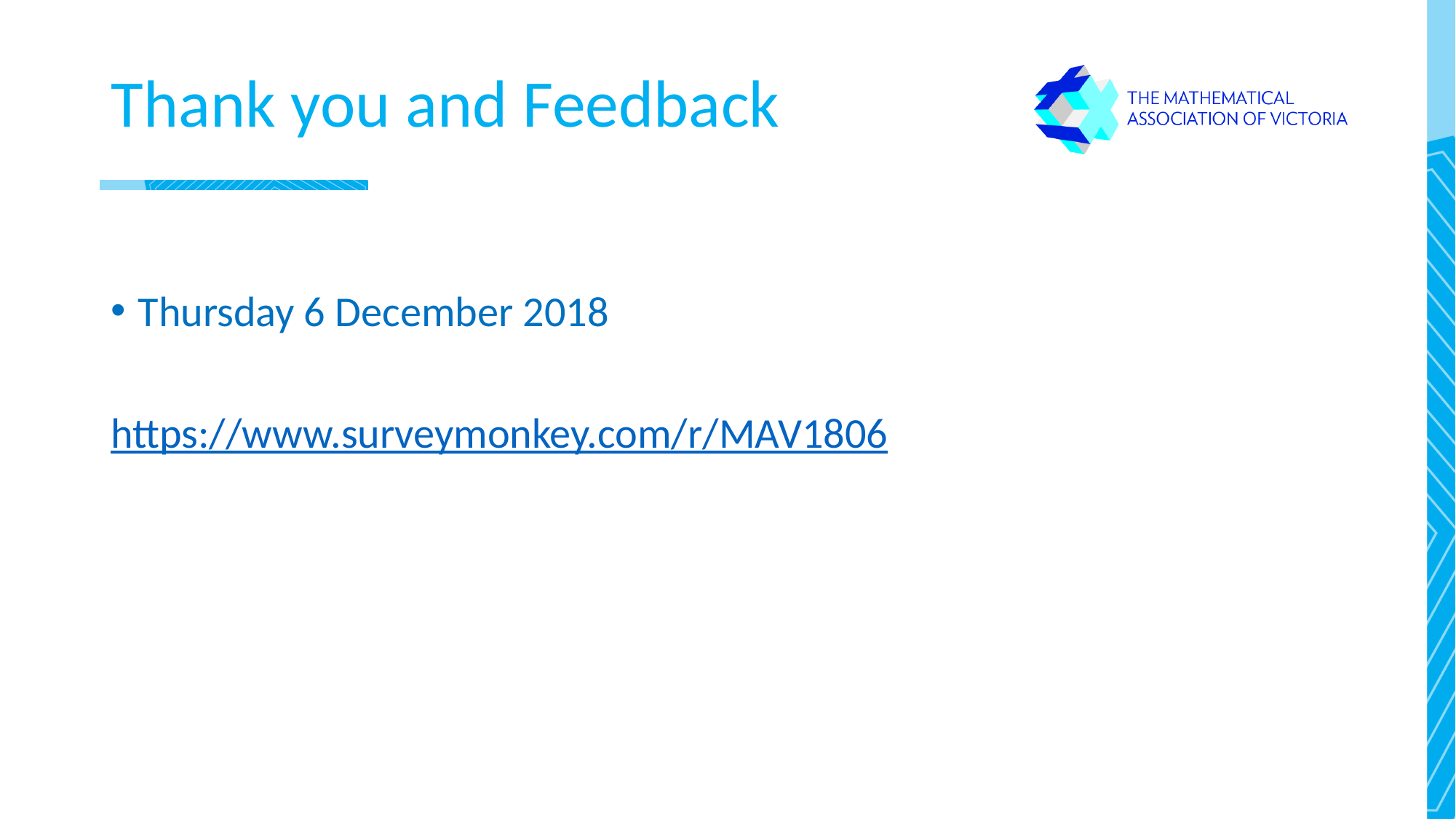

# Thank you and Feedback

Thursday 6 December 2018

https://www.surveymonkey.com/r/MAV1806